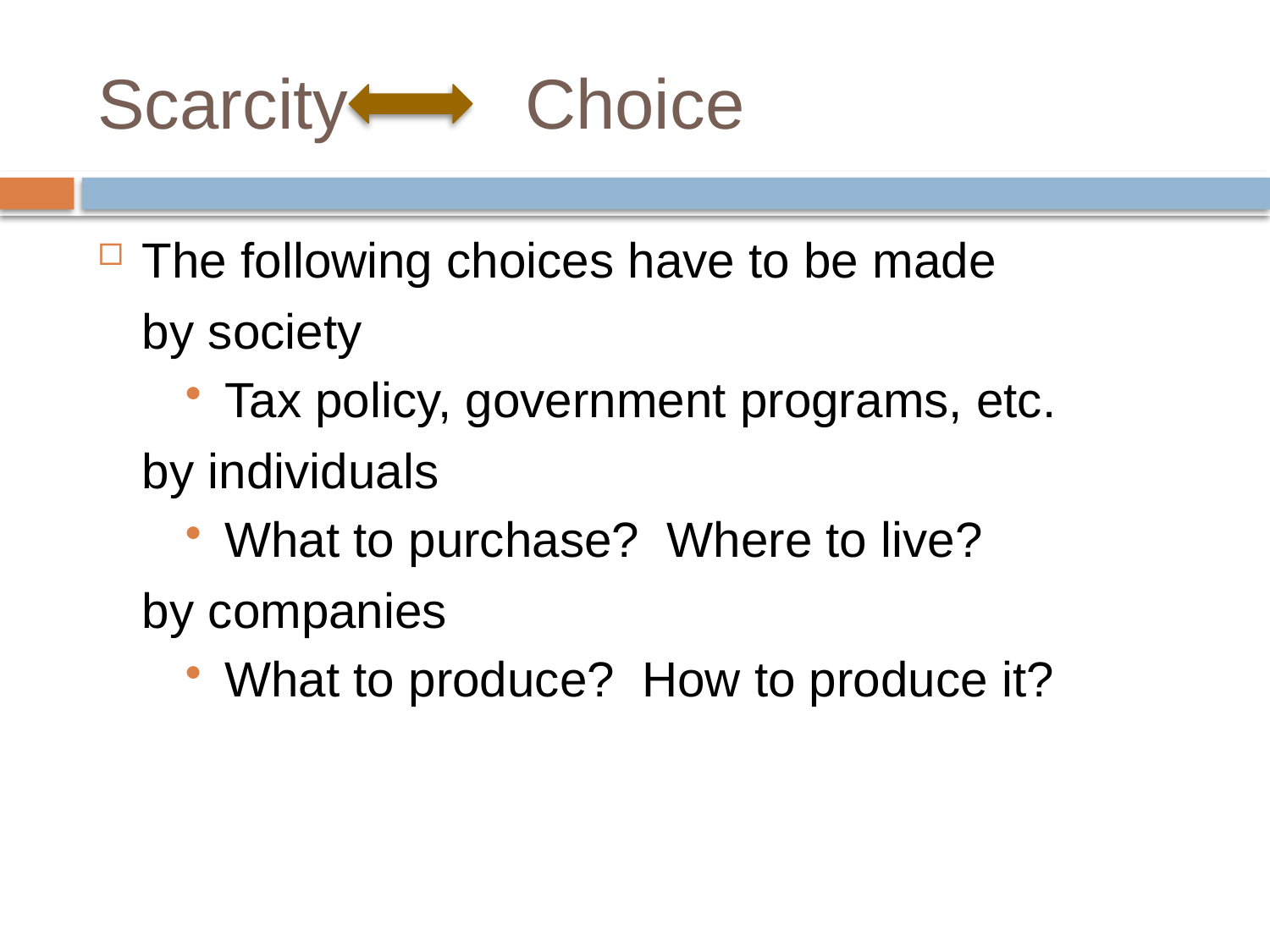

# Scarcity         Choice

The following choices have to be made
	by society
Tax policy, government programs, etc.
	by individuals
What to purchase?  Where to live?
	by companies
What to produce?  How to produce it?